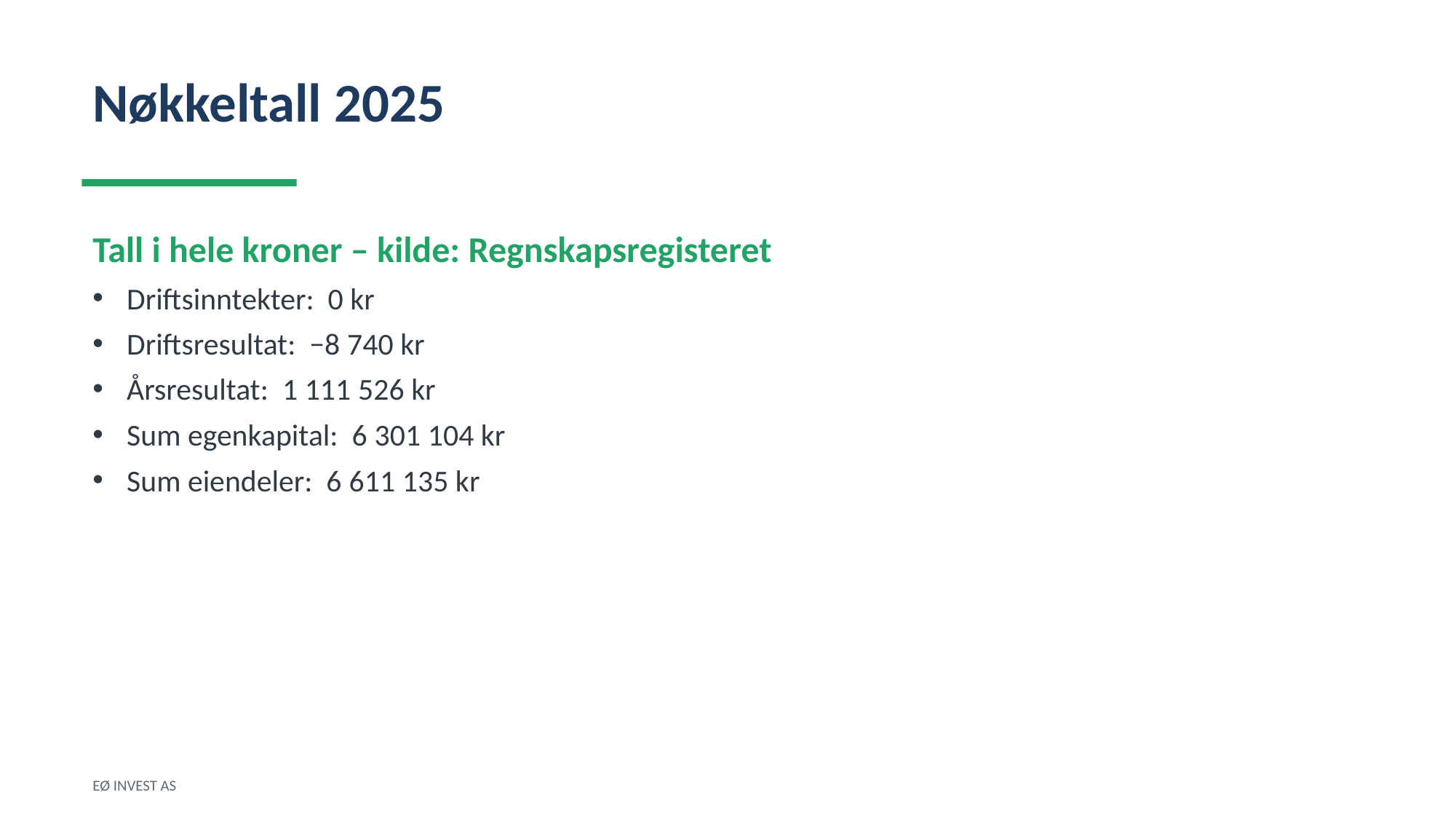

Nøkkeltall 2025

Tall i hele kroner – kilde: Regnskapsregisteret
Driftsinntekter:  0 kr
Driftsresultat:  −8 740 kr
Årsresultat:  1 111 526 kr
Sum egenkapital:  6 301 104 kr
Sum eiendeler:  6 611 135 kr
EØ INVEST AS